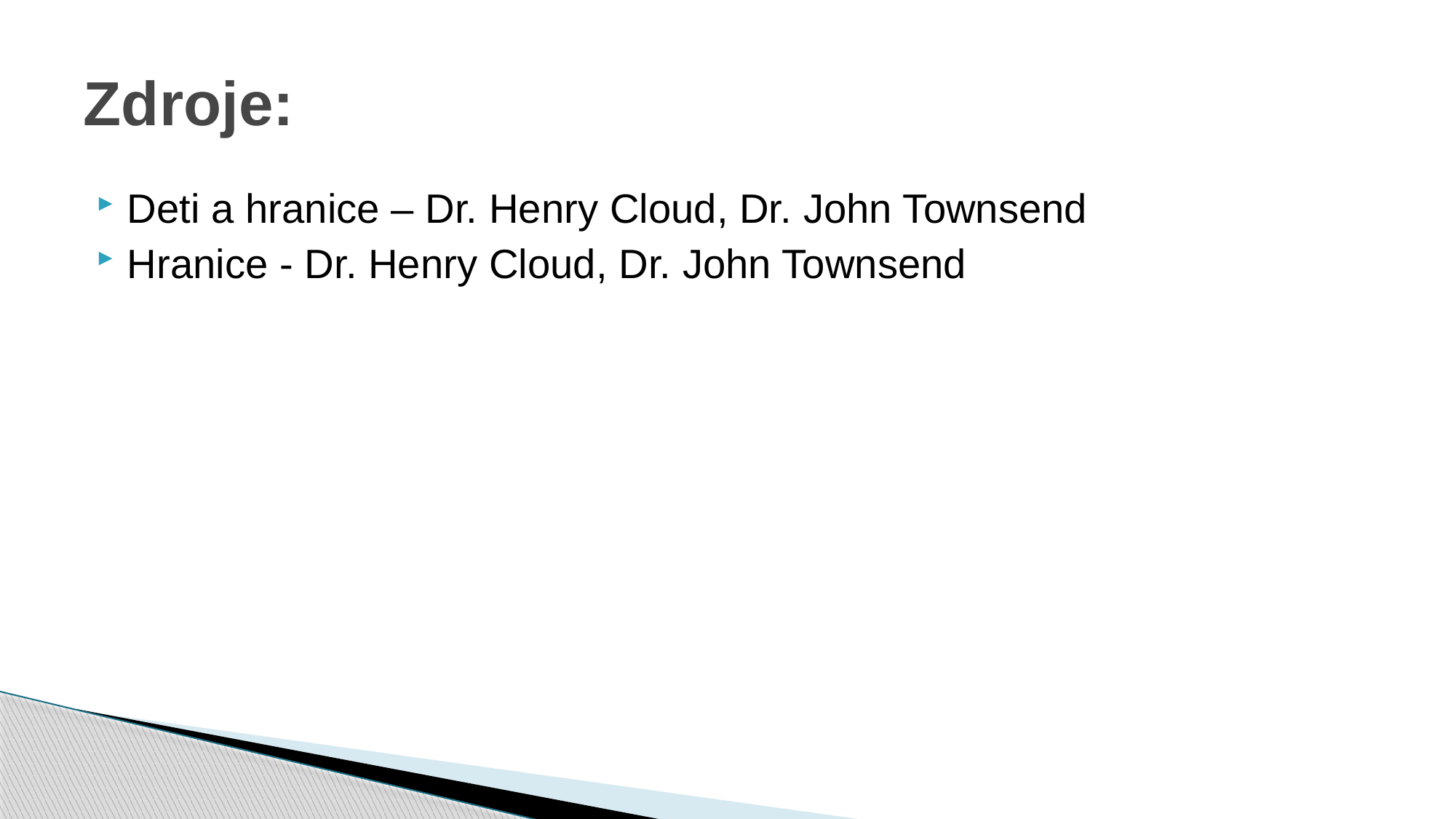

# Zdroje:
Deti a hranice – Dr. Henry Cloud, Dr. John Townsend
Hranice - Dr. Henry Cloud, Dr. John Townsend